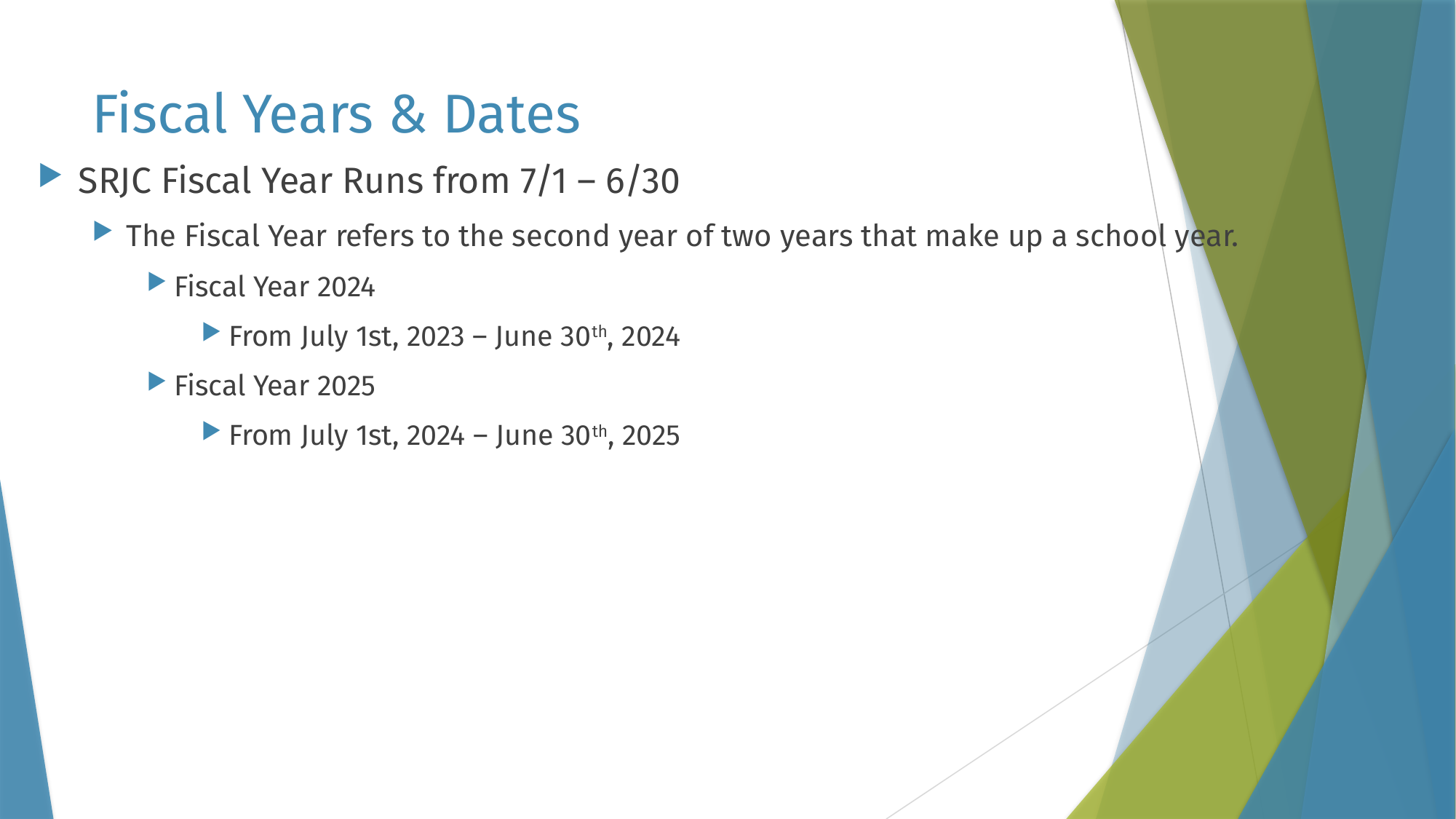

# Fiscal Years & Dates
SRJC Fiscal Year Runs from 7/1 – 6/30
The Fiscal Year refers to the second year of two years that make up a school year.
Fiscal Year 2024
From July 1st, 2023 – June 30th, 2024
Fiscal Year 2025
From July 1st, 2024 – June 30th, 2025